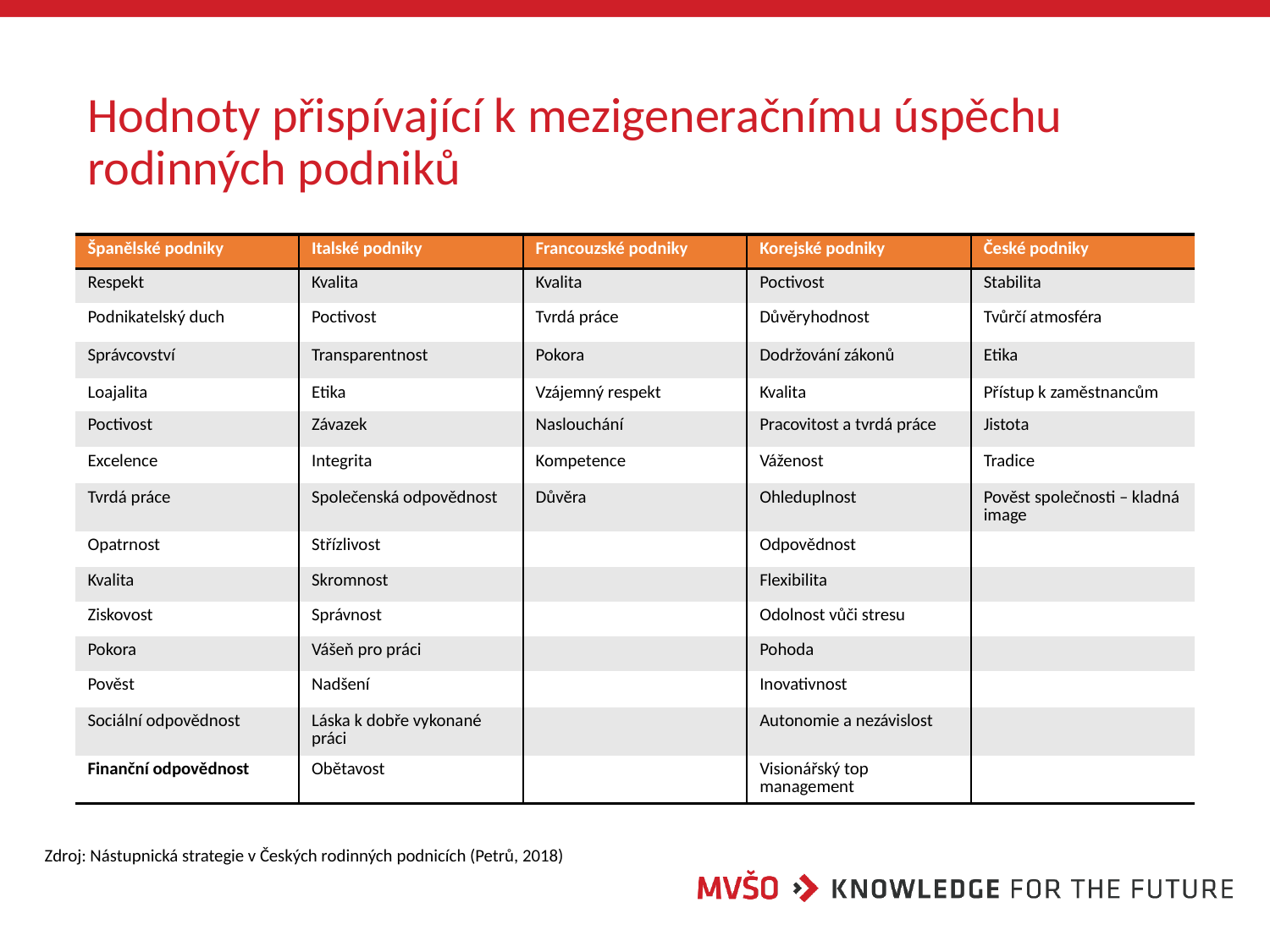

# Hodnoty přispívající k mezigeneračnímu úspěchu rodinných podniků
| Španělské podniky | Italské podniky | Francouzské podniky | Korejské podniky | České podniky |
| --- | --- | --- | --- | --- |
| Respekt | Kvalita | Kvalita | Poctivost | Stabilita |
| Podnikatelský duch | Poctivost | Tvrdá práce | Důvěryhodnost | Tvůrčí atmosféra |
| Správcovství | Transparentnost | Pokora | Dodržování zákonů | Etika |
| Loajalita | Etika | Vzájemný respekt | Kvalita | Přístup k zaměstnancům |
| Poctivost | Závazek | Naslouchání | Pracovitost a tvrdá práce | Jistota |
| Excelence | Integrita | Kompetence | Váženost | Tradice |
| Tvrdá práce | Společenská odpovědnost | Důvěra | Ohleduplnost | Pověst společnosti – kladná image |
| Opatrnost | Střízlivost |  | Odpovědnost |  |
| Kvalita | Skromnost |  | Flexibilita |  |
| Ziskovost | Správnost |  | Odolnost vůči stresu |  |
| Pokora | Vášeň pro práci |  | Pohoda |  |
| Pověst | Nadšení |  | Inovativnost |  |
| Sociální odpovědnost | Láska k dobře vykonané práci |  | Autonomie a nezávislost |  |
| Finanční odpovědnost | Obětavost |  | Visionářský top management |  |
Zdroj: Nástupnická strategie v Českých rodinných podnicích (Petrů, 2018)